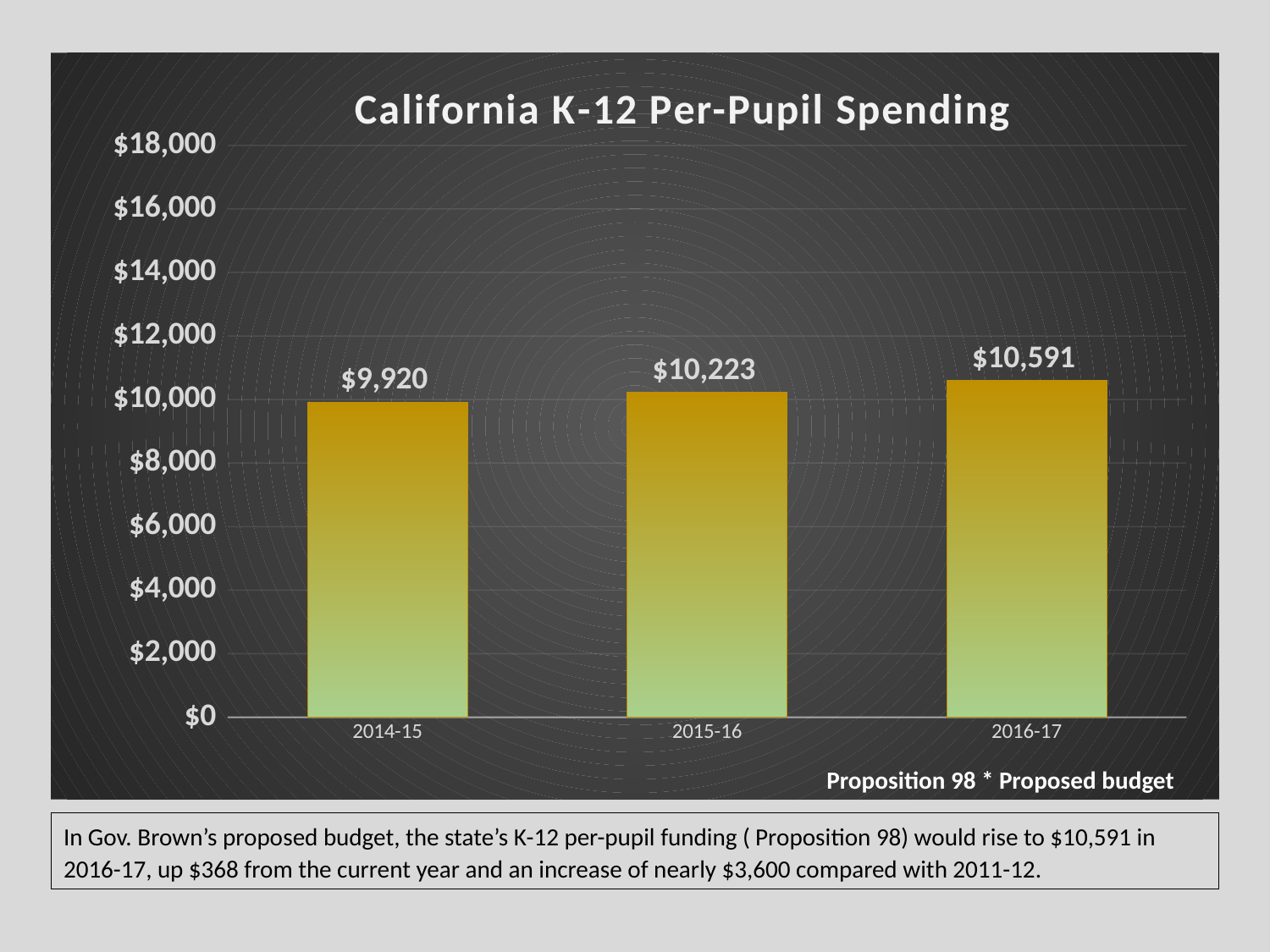

### Chart: California K-12 Per-Pupil Spending

| Category |  |
|---|---|
| 2014-15 | 9920.0 |
| 2015-16 | 10223.0 |
| 2016-17 | 10591.0 |
Proposition 98 * Proposed budget
In Gov. Brown’s proposed budget, the state’s K-12 per-pupil funding ( Proposition 98) would rise to $10,591 in 2016-17, up $368 from the current year and an increase of nearly $3,600 compared with 2011-12.